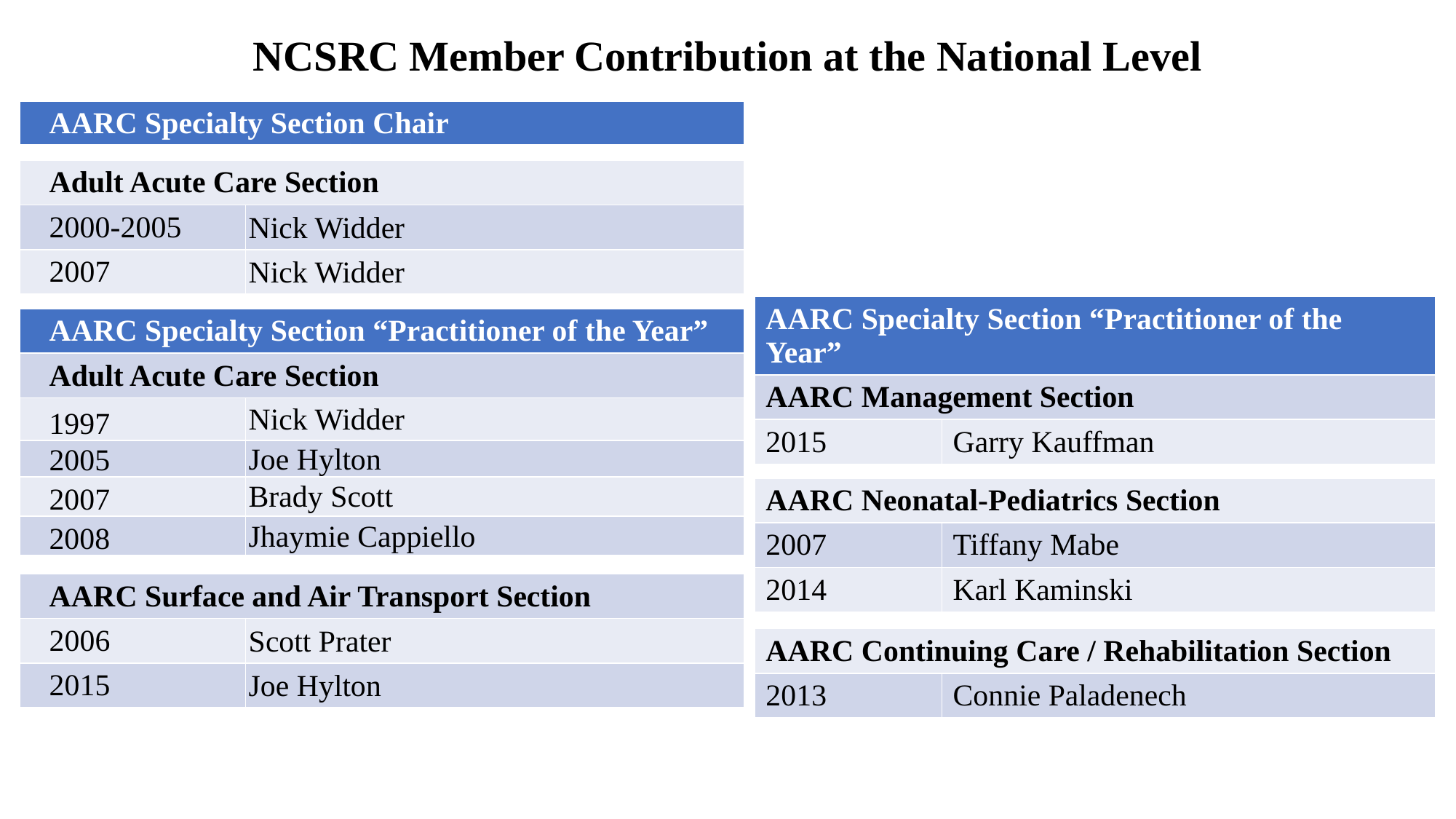

# NCSRC Member Contribution at the National Level
| AARC Specialty Section Chair |  |  |
| --- | --- | --- |
|  |  |  |
| Adult Acute Care Section |  |  |
| 2000-2005 | Nick Widder |  |
| 2007 | Nick Widder | Houston Anderson |
|  |  |  |
| AARC Specialty Section “Practitioner of the Year” |  |  |
| Adult Acute Care Section |  |  |
| 1997 | Nick Widder |  |
| 2005 | Joe Hylton |  |
| 2007 | Brady Scott |  |
| 2008 | Jhaymie Cappiello |  |
|  |  |  |
| AARC Surface and Air Transport Section |  |  |
| 2006 | Scott Prater |  |
| 2015 | Joe Hylton |  |
|  |  |  |
|  |  |  |
| --- | --- | --- |
|  |  |  |
|  |  |  |
|  |  |  |
| AARC Specialty Section “Practitioner of the Year” |  |  |
| AARC Management Section |  |  |
| 2015 | Garry Kauffman |  |
|  |  |  |
| AARC Neonatal-Pediatrics Section |  |  |
| 2007 | Tiffany Mabe |  |
| 2014 | Karl Kaminski |  |
|  |  |  |
| AARC Continuing Care / Rehabilitation Section |  |  |
| 2013 | Connie Paladenech |  |